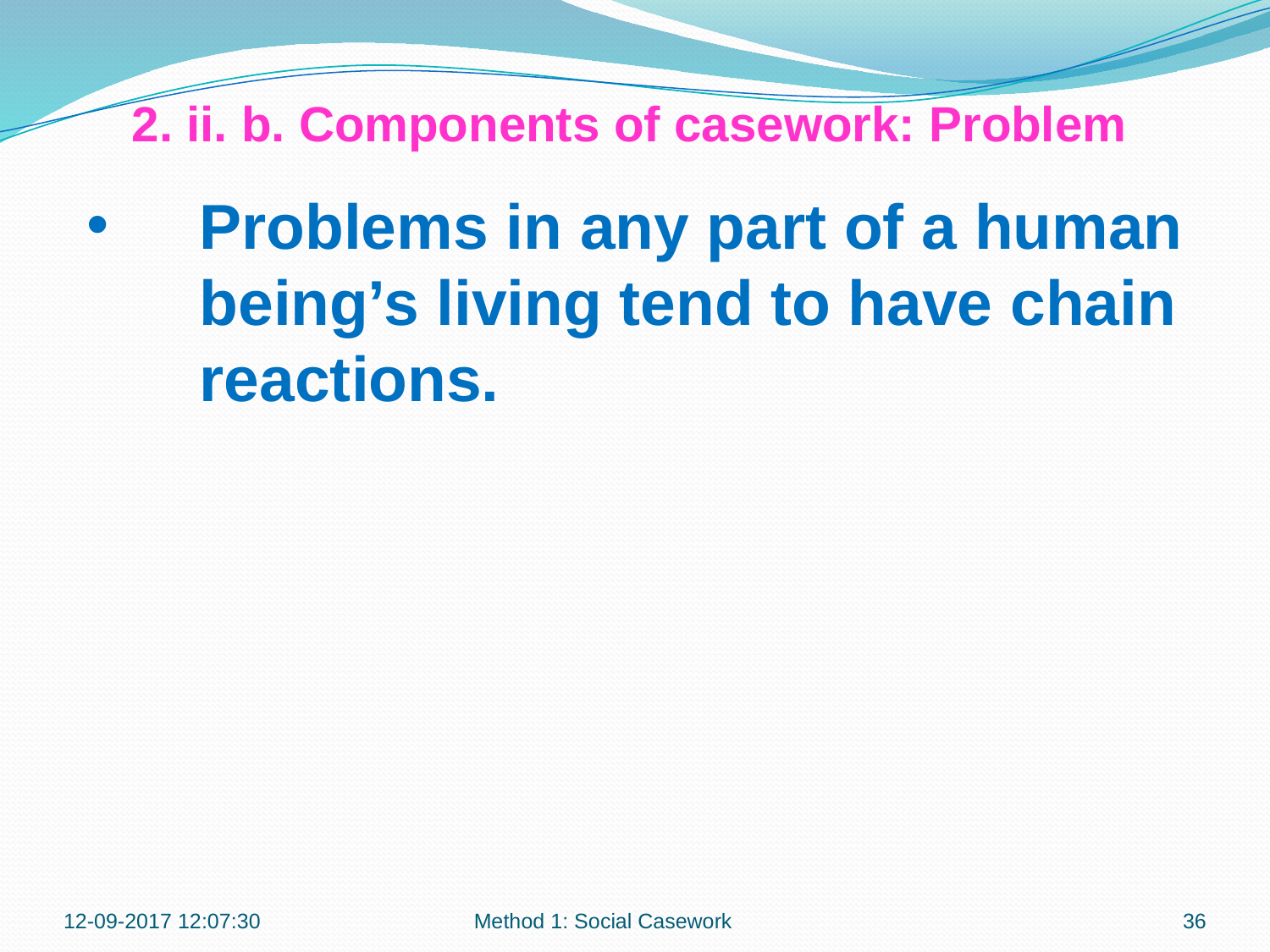

2. ii. b. Components of casework: Problem
Problems in any part of a human being’s living tend to have chain reactions.
12-09-2017 12:07:30
Method 1: Social Casework
36